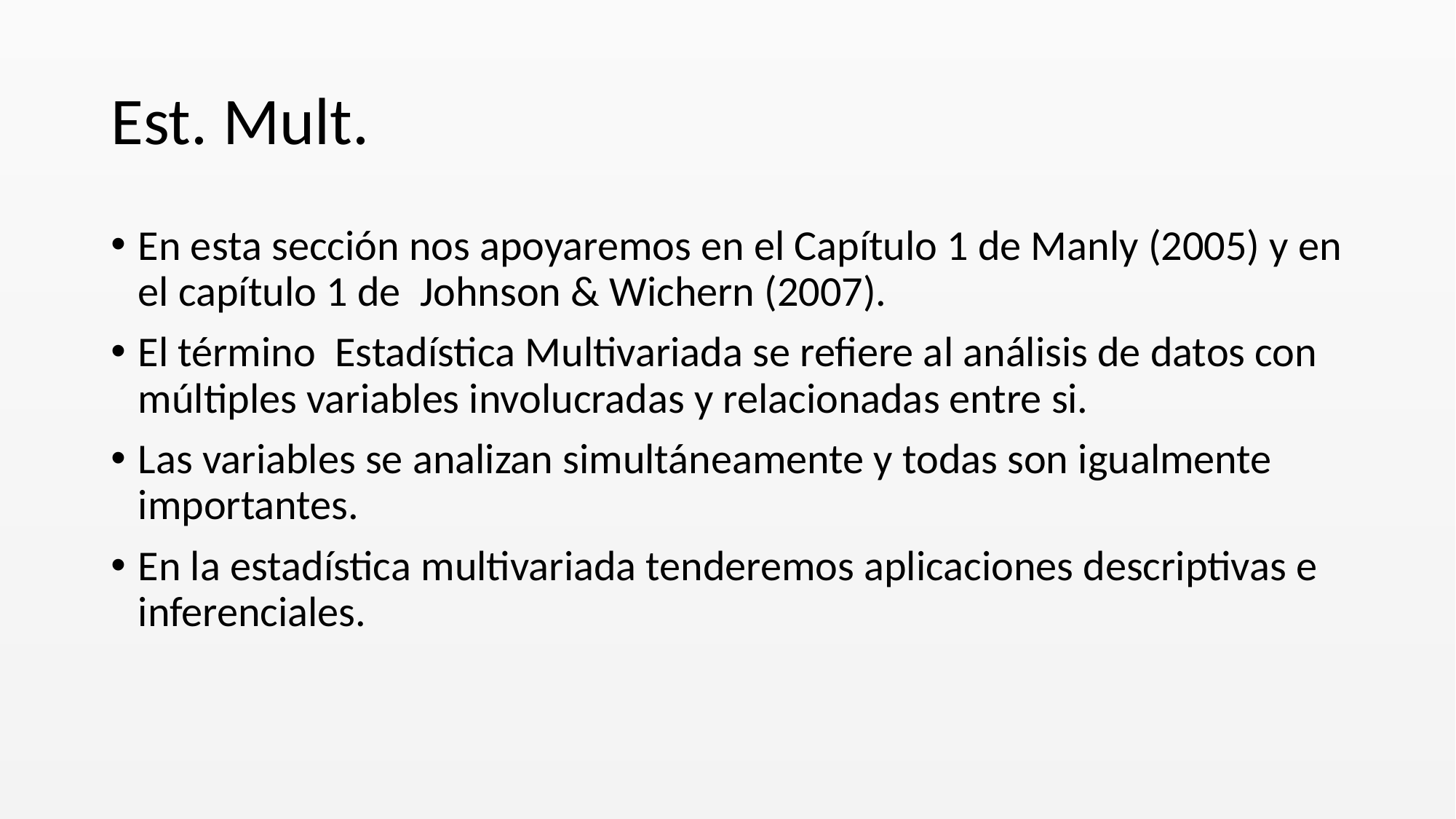

# Est. Mult.
En esta sección nos apoyaremos en el Capítulo 1 de Manly (2005) y en el capítulo 1 de  Johnson & Wichern (2007).
El término  Estadística Multivariada se refiere al análisis de datos con múltiples variables involucradas y relacionadas entre si.
Las variables se analizan simultáneamente y todas son igualmente importantes.
En la estadística multivariada tenderemos aplicaciones descriptivas e inferenciales.